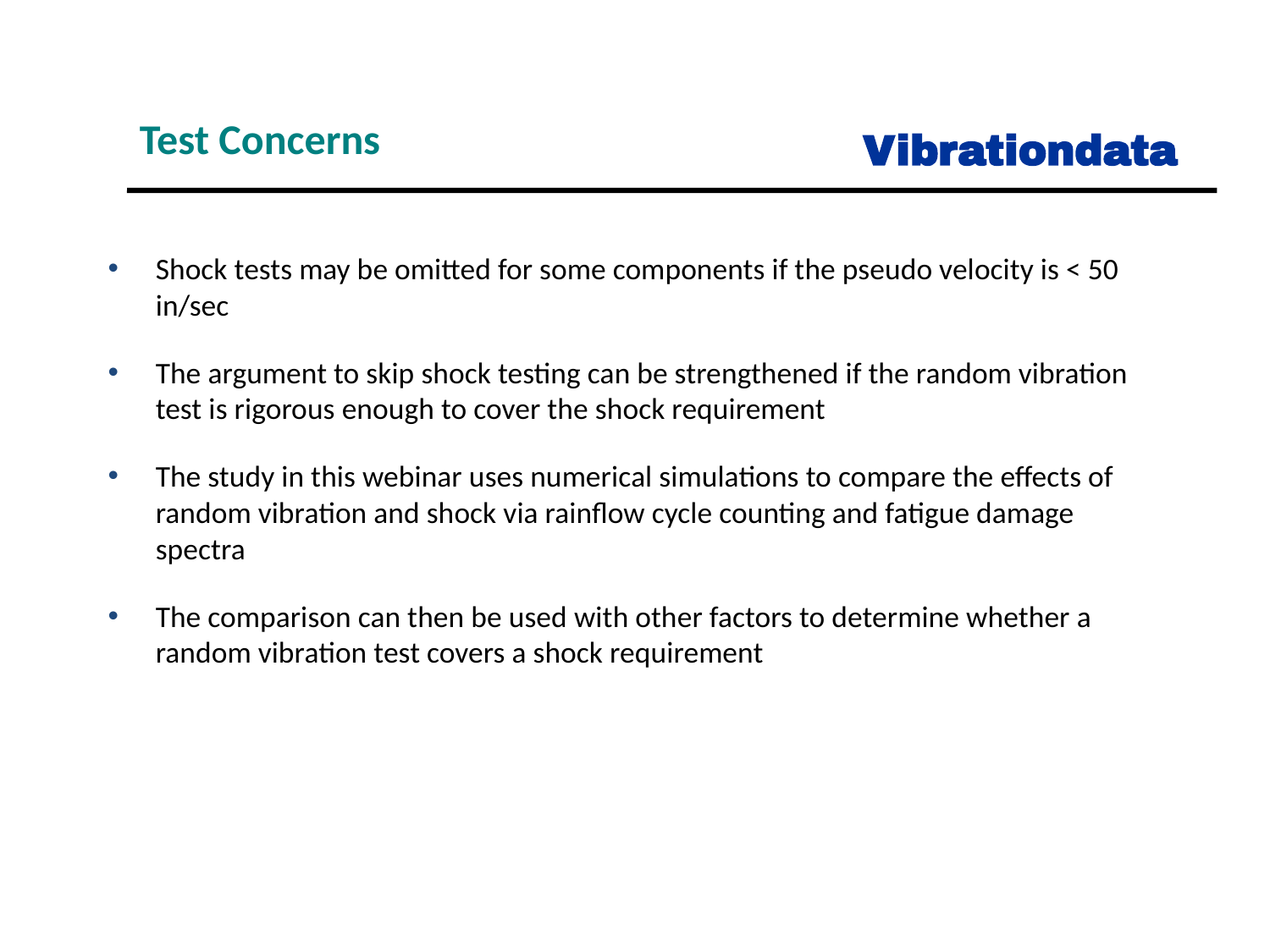

Test Concerns
Vibrationdata

Shock tests may be omitted for some components if the pseudo velocity is < 50 in/sec
The argument to skip shock testing can be strengthened if the random vibration test is rigorous enough to cover the shock requirement
The study in this webinar uses numerical simulations to compare the effects of random vibration and shock via rainflow cycle counting and fatigue damage spectra
The comparison can then be used with other factors to determine whether a random vibration test covers a shock requirement